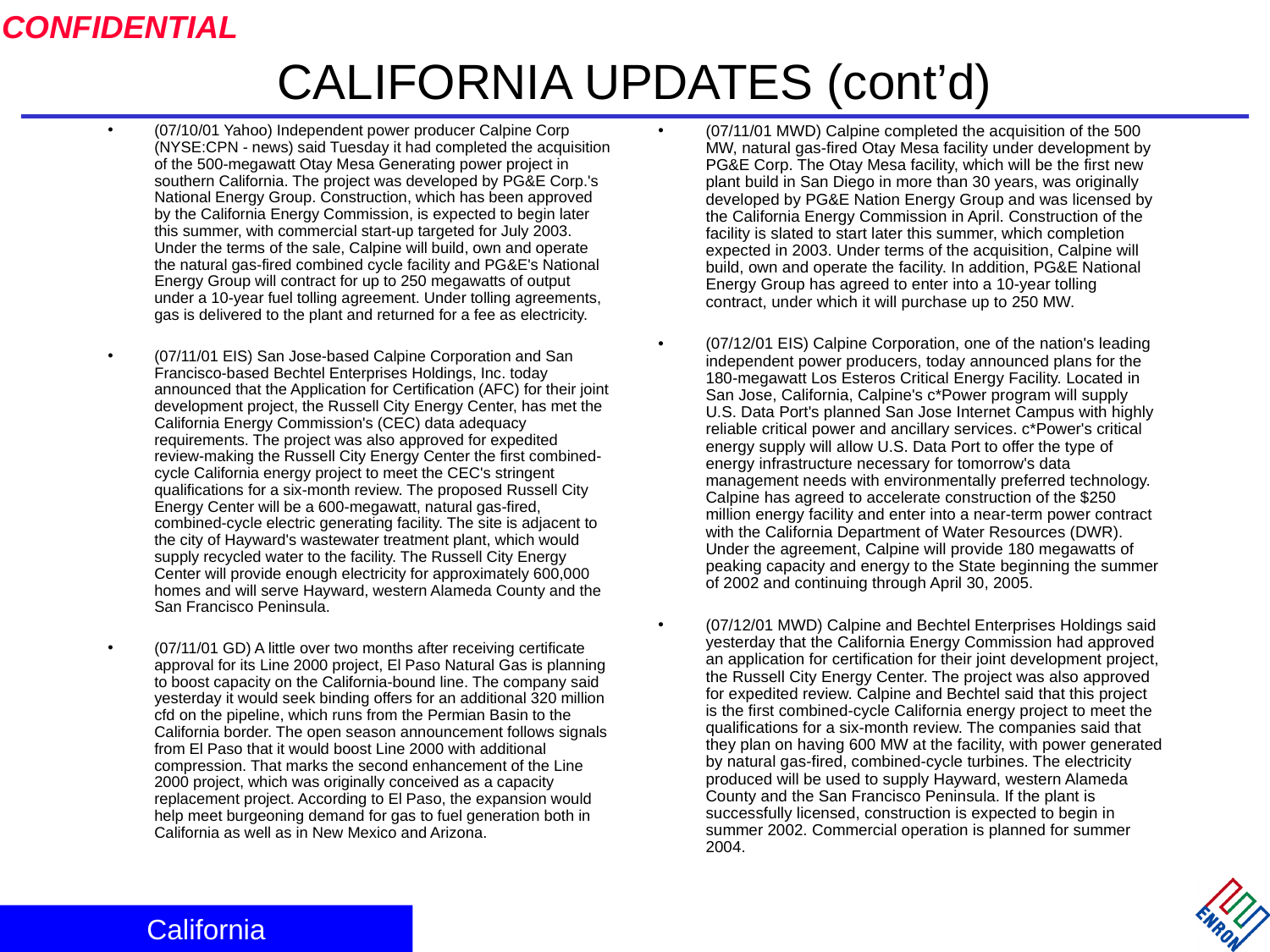

# CALIFORNIA UPDATES (cont’d)
(07/10/01 Yahoo) Independent power producer Calpine Corp (NYSE:CPN - news) said Tuesday it had completed the acquisition of the 500-megawatt Otay Mesa Generating power project in southern California. The project was developed by PG&E Corp.'s National Energy Group. Construction, which has been approved by the California Energy Commission, is expected to begin later this summer, with commercial start-up targeted for July 2003. Under the terms of the sale, Calpine will build, own and operate the natural gas-fired combined cycle facility and PG&E's National Energy Group will contract for up to 250 megawatts of output under a 10-year fuel tolling agreement. Under tolling agreements, gas is delivered to the plant and returned for a fee as electricity.

(07/11/01 EIS) San Jose-based Calpine Corporation and San Francisco-based Bechtel Enterprises Holdings, Inc. today announced that the Application for Certification (AFC) for their joint development project, the Russell City Energy Center, has met the California Energy Commission's (CEC) data adequacy requirements. The project was also approved for expedited review-making the Russell City Energy Center the first combined-cycle California energy project to meet the CEC's stringent qualifications for a six-month review. The proposed Russell City Energy Center will be a 600-megawatt, natural gas-fired, combined-cycle electric generating facility. The site is adjacent to the city of Hayward's wastewater treatment plant, which would supply recycled water to the facility. The Russell City Energy Center will provide enough electricity for approximately 600,000 homes and will serve Hayward, western Alameda County and the San Francisco Peninsula.

(07/11/01 GD) A little over two months after receiving certificate approval for its Line 2000 project, El Paso Natural Gas is planning to boost capacity on the California-bound line. The company said yesterday it would seek binding offers for an additional 320 million cfd on the pipeline, which runs from the Permian Basin to the California border. The open season announcement follows signals from El Paso that it would boost Line 2000 with additional compression. That marks the second enhancement of the Line 2000 project, which was originally conceived as a capacity replacement project. According to El Paso, the expansion would help meet burgeoning demand for gas to fuel generation both in California as well as in New Mexico and Arizona.
(07/11/01 MWD) Calpine completed the acquisition of the 500 MW, natural gas-fired Otay Mesa facility under development by PG&E Corp. The Otay Mesa facility, which will be the first new plant build in San Diego in more than 30 years, was originally developed by PG&E Nation Energy Group and was licensed by the California Energy Commission in April. Construction of the facility is slated to start later this summer, which completion expected in 2003. Under terms of the acquisition, Calpine will build, own and operate the facility. In addition, PG&E National Energy Group has agreed to enter into a 10-year tolling contract, under which it will purchase up to 250 MW.

(07/12/01 EIS) Calpine Corporation, one of the nation's leading independent power producers, today announced plans for the 180-megawatt Los Esteros Critical Energy Facility. Located in San Jose, California, Calpine's c*Power program will supply U.S. Data Port's planned San Jose Internet Campus with highly reliable critical power and ancillary services. c*Power's critical energy supply will allow U.S. Data Port to offer the type of energy infrastructure necessary for tomorrow's data management needs with environmentally preferred technology. Calpine has agreed to accelerate construction of the $250 million energy facility and enter into a near-term power contract with the California Department of Water Resources (DWR). Under the agreement, Calpine will provide 180 megawatts of peaking capacity and energy to the State beginning the summer of 2002 and continuing through April 30, 2005.

(07/12/01 MWD) Calpine and Bechtel Enterprises Holdings said yesterday that the California Energy Commission had approved an application for certification for their joint development project, the Russell City Energy Center. The project was also approved for expedited review. Calpine and Bechtel said that this project is the first combined-cycle California energy project to meet the qualifications for a six-month review. The companies said that they plan on having 600 MW at the facility, with power generated by natural gas-fired, combined-cycle turbines. The electricity produced will be used to supply Hayward, western Alameda County and the San Francisco Peninsula. If the plant is successfully licensed, construction is expected to begin in summer 2002. Commercial operation is planned for summer 2004.

California